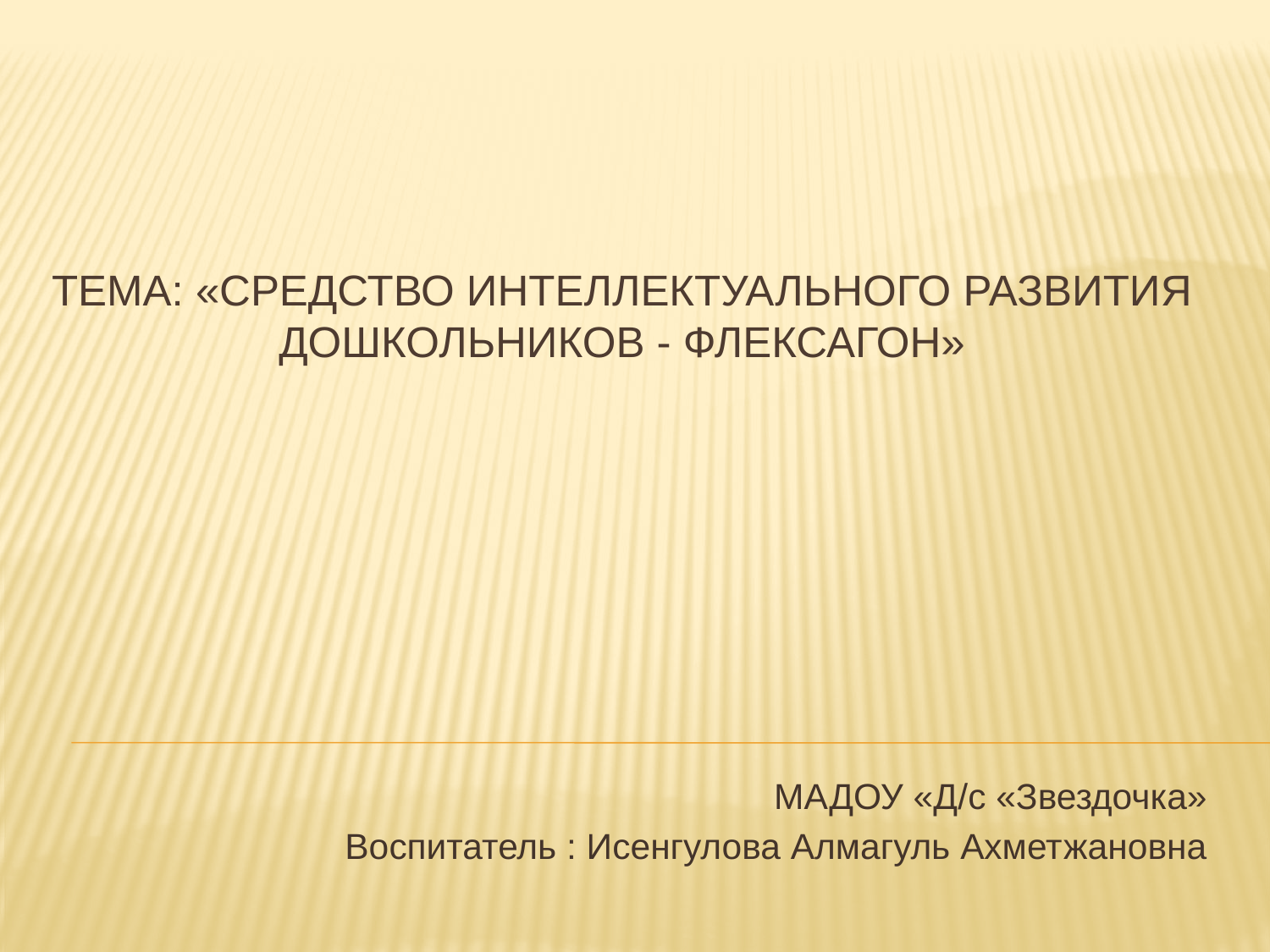

# Тема: «Средство интеллектуального развития дошкольников - флексагон»
МАДОУ «Д/с «Звездочка»
Воспитатель : Исенгулова Алмагуль Ахметжановна